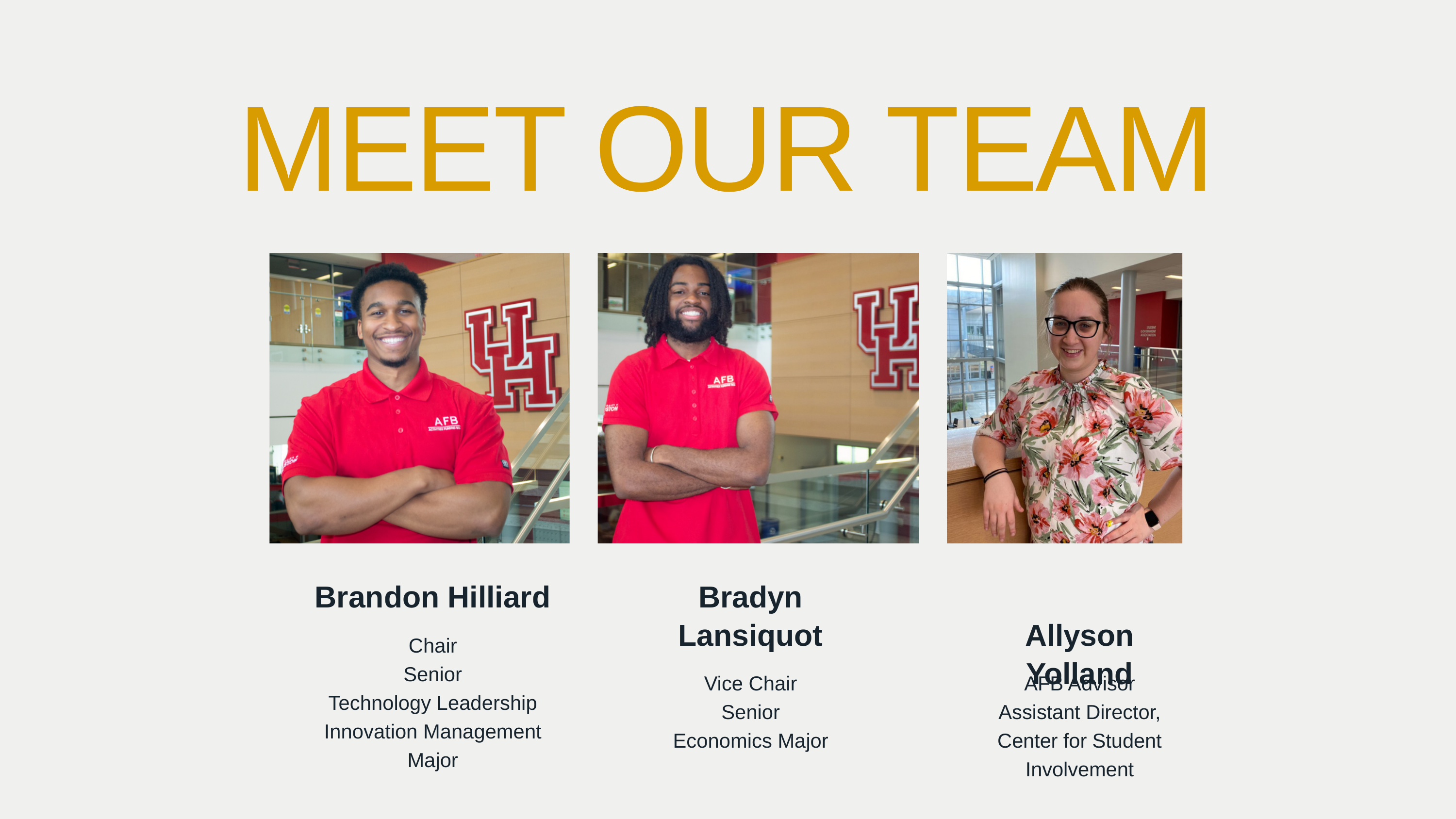

MEET OUR TEAM

Brandon Hilliard
Chair
Senior
Technology Leadership Innovation Management Major
Bradyn Lansiquot
Vice Chair
Senior
Economics Major

Allyson Yolland
AFB Advisor
Assistant Director, Center for Student Involvement